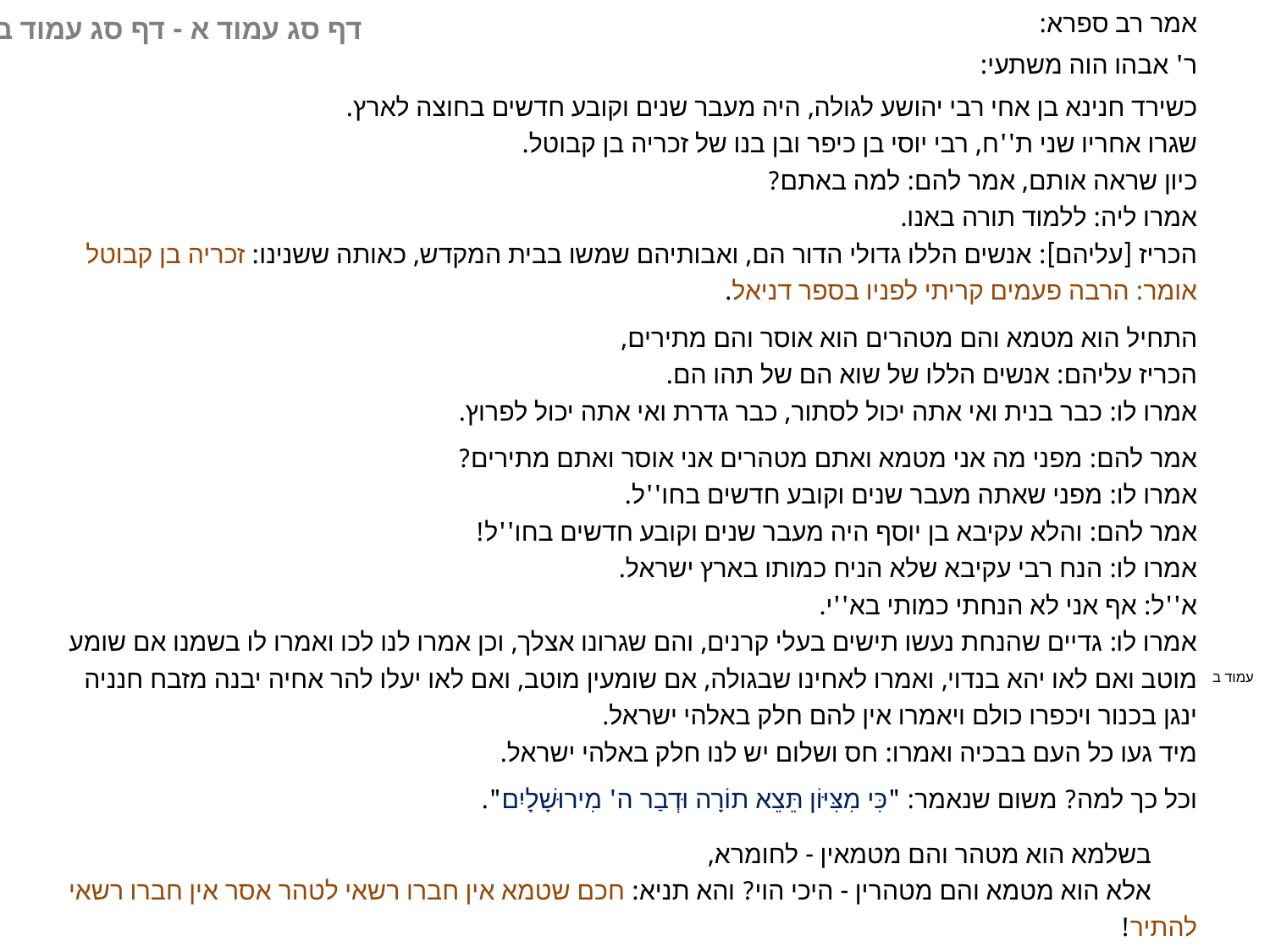

אמר רב ספרא:

ר' אבהו הוה משתעי:

כשירד חנינא בן אחי רבי יהושע לגולה, היה מעבר שנים וקובע חדשים בחוצה לארץ.
שגרו אחריו שני ת''ח, רבי יוסי בן כיפר ובן בנו של זכריה בן קבוטל.
כיון שראה אותם, אמר להם: למה באתם?
אמרו ליה: ללמוד תורה באנו.
הכריז [עליהם]: אנשים הללו גדולי הדור הם, ואבותיהם שמשו בבית המקדש, כאותה ששנינו: זכריה בן קבוטל אומר: הרבה פעמים קריתי לפניו בספר דניאל.

התחיל הוא מטמא והם מטהרים הוא אוסר והם מתירים,
הכריז עליהם: אנשים הללו של שוא הם של תהו הם.
אמרו לו: כבר בנית ואי אתה יכול לסתור, כבר גדרת ואי אתה יכול לפרוץ.

אמר להם: מפני מה אני מטמא ואתם מטהרים אני אוסר ואתם מתירים?
אמרו לו: מפני שאתה מעבר שנים וקובע חדשים בחו''ל.
אמר להם: והלא עקיבא בן יוסף היה מעבר שנים וקובע חדשים בחו''ל!
אמרו לו: הנח רבי עקיבא שלא הניח כמותו בארץ ישראל.
א''ל: אף אני לא הנחתי כמותי בא''י.
אמרו לו: גדיים שהנחת נעשו תישים בעלי קרנים, והם שגרונו אצלך, וכן אמרו לנו לכו ואמרו לו בשמנו אם שומע מוטב ואם לאו יהא בנדוי, ואמרו לאחינו שבגולה, אם שומעין מוטב, ואם לאו יעלו להר אחיה יבנה מזבח חנניה ינגן בכנור ויכפרו כולם ויאמרו אין להם חלק באלהי ישראל.
מיד געו כל העם בבכיה ואמרו: חס ושלום יש לנו חלק באלהי ישראל.

וכל כך למה? משום שנאמר: "כִּי מִצִּיּוֹן תֵּצֵא תוֹרָה וּדְבַר ה' מִירוּשָׁלָיִם".

       בשלמא הוא מטהר והם מטמאין - לחומרא,
       אלא הוא מטמא והם מטהרין - היכי הוי? והא תניא: חכם שטמא אין חברו רשאי לטהר אסר אין חברו רשאי להתיר!
       קסברי כי היכי דלא נגררו בתריה.
דף סג עמוד א - דף סג עמוד ב
עמוד ב